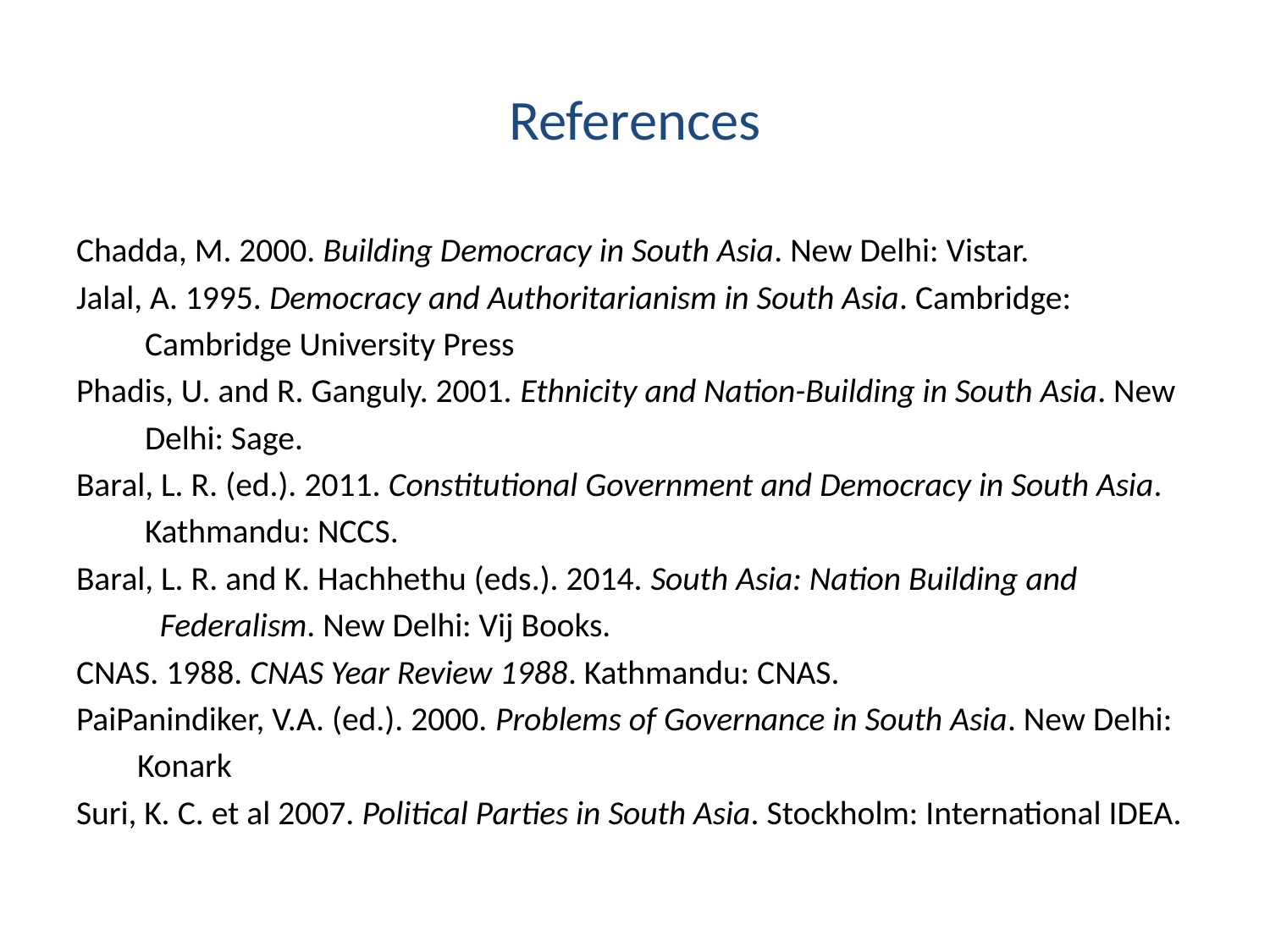

# References
Chadda, M. 2000. Building Democracy in South Asia. New Delhi: Vistar.
Jalal, A. 1995. Democracy and Authoritarianism in South Asia. Cambridge:
         Cambridge University Press
Phadis, U. and R. Ganguly. 2001. Ethnicity and Nation-Building in South Asia. New
         Delhi: Sage.
Baral, L. R. (ed.). 2011. Constitutional Government and Democracy in South Asia.
         Kathmandu: NCCS.
Baral, L. R. and K. Hachhethu (eds.). 2014. South Asia: Nation Building and
           Federalism. New Delhi: Vij Books.
CNAS. 1988. CNAS Year Review 1988. Kathmandu: CNAS.
PaiPanindiker, V.A. (ed.). 2000. Problems of Governance in South Asia. New Delhi:
        Konark
Suri, K. C. et al 2007. Political Parties in South Asia. Stockholm: International IDEA.